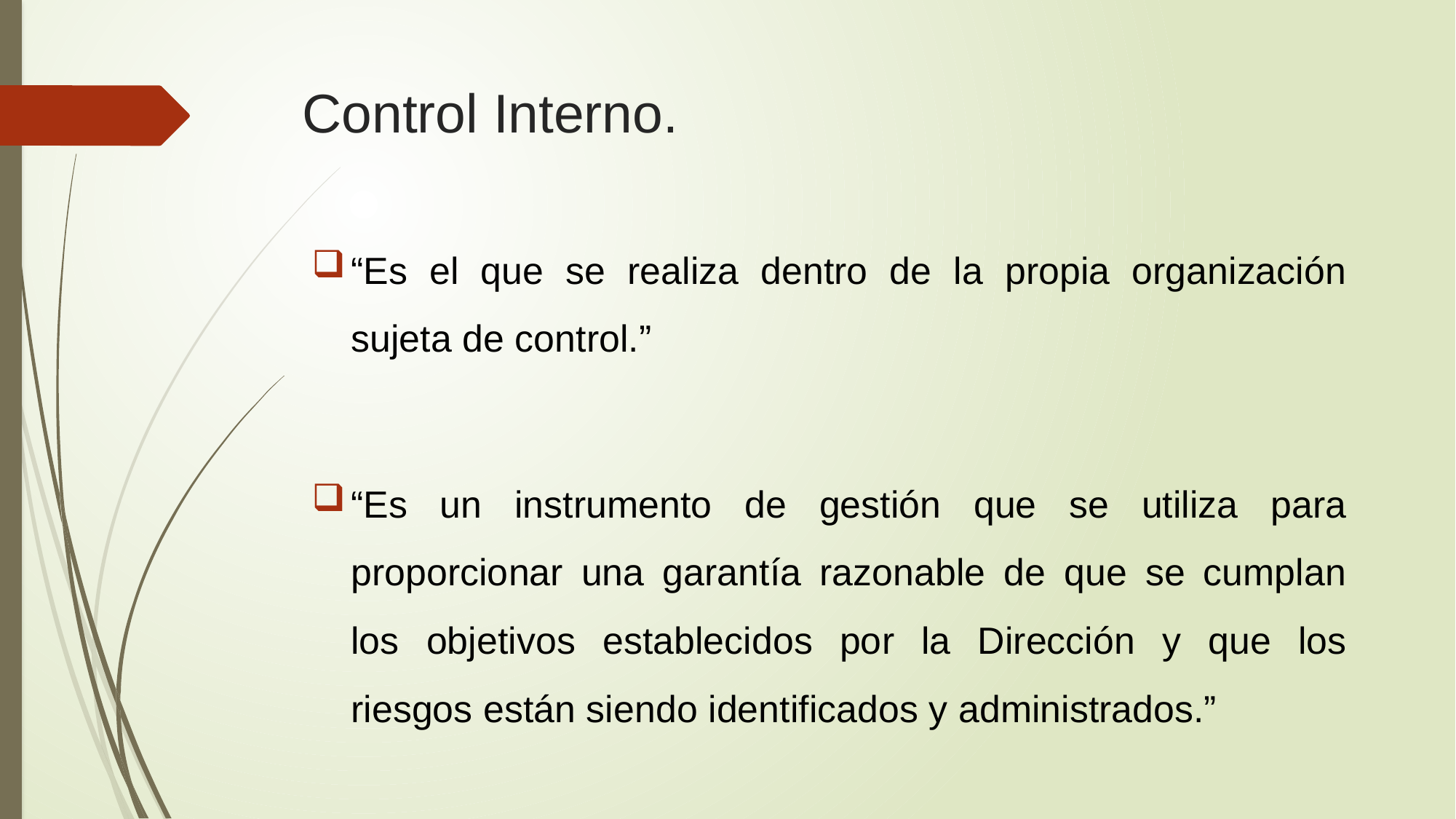

# Control Interno.
“Es el que se realiza dentro de la propia organización sujeta de control.”

“Es un instrumento de gestión que se utiliza para proporcionar una garantía razonable de que se cumplan los objetivos establecidos por la Dirección y que los riesgos están siendo identificados y administrados.”